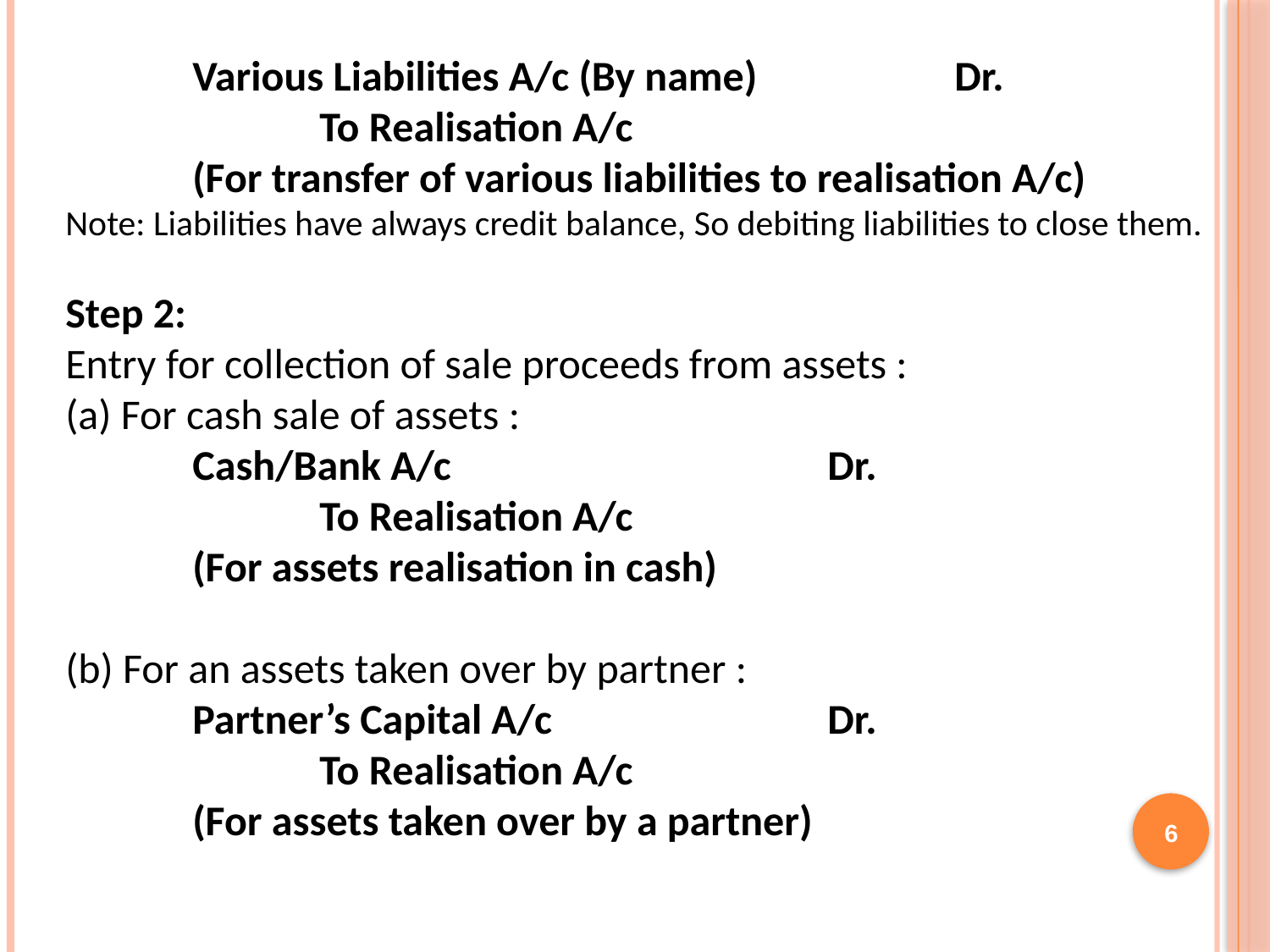

Various Liabilities A/c (By name) 		Dr.
		To Realisation A/c
	(For transfer of various liabilities to realisation A/c)
Note: Liabilities have always credit balance, So debiting liabilities to close them.

Step 2:
Entry for collection of sale proceeds from assets :
(a) For cash sale of assets :
	Cash/Bank A/c 			Dr.
		To Realisation A/c
	(For assets realisation in cash)

(b) For an assets taken over by partner :
	Partner’s Capital A/c			Dr.
		To Realisation A/c
	(For assets taken over by a partner)
6